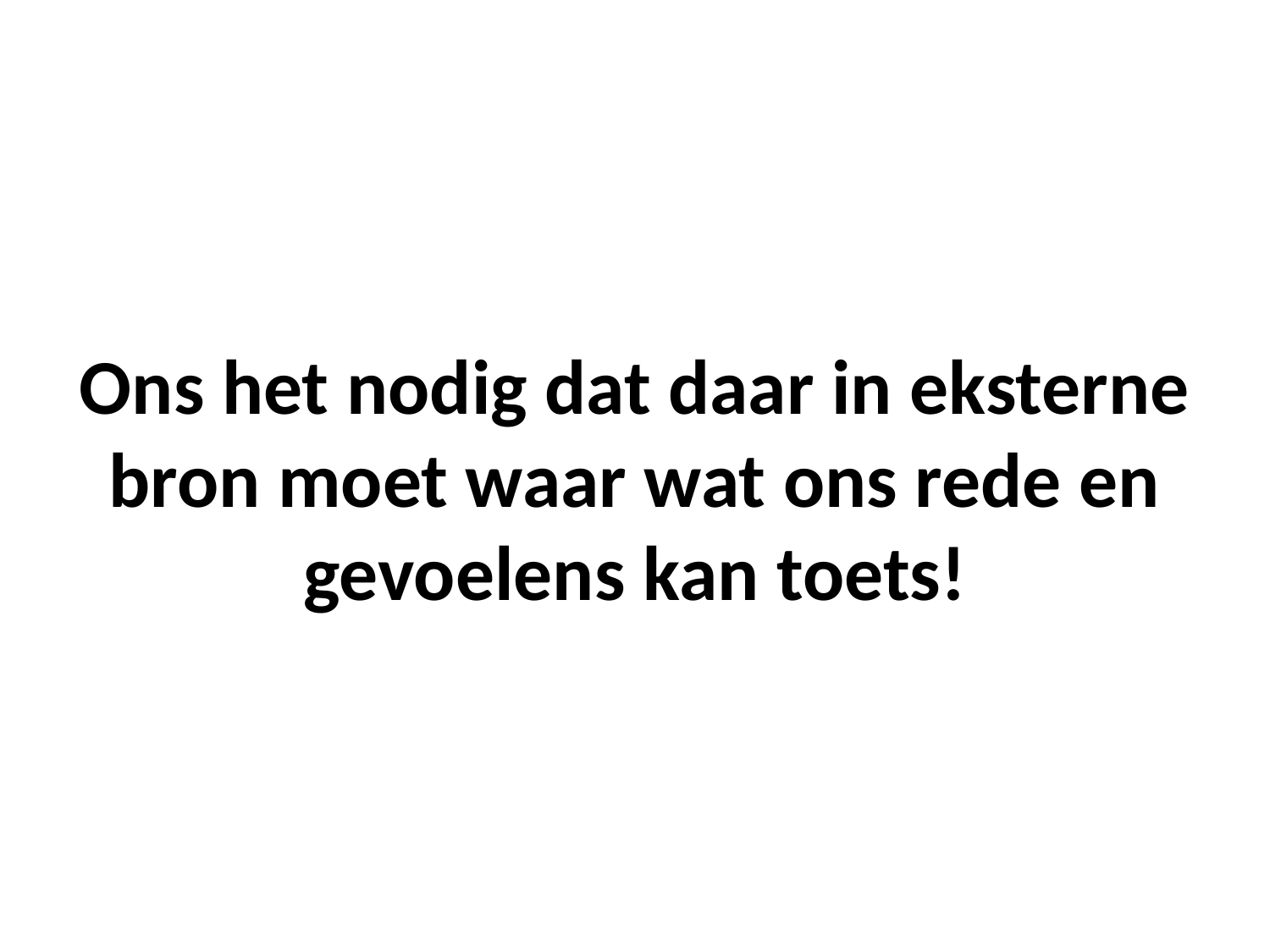

# Ons het nodig dat daar in eksterne bron moet waar wat ons rede en gevoelens kan toets!